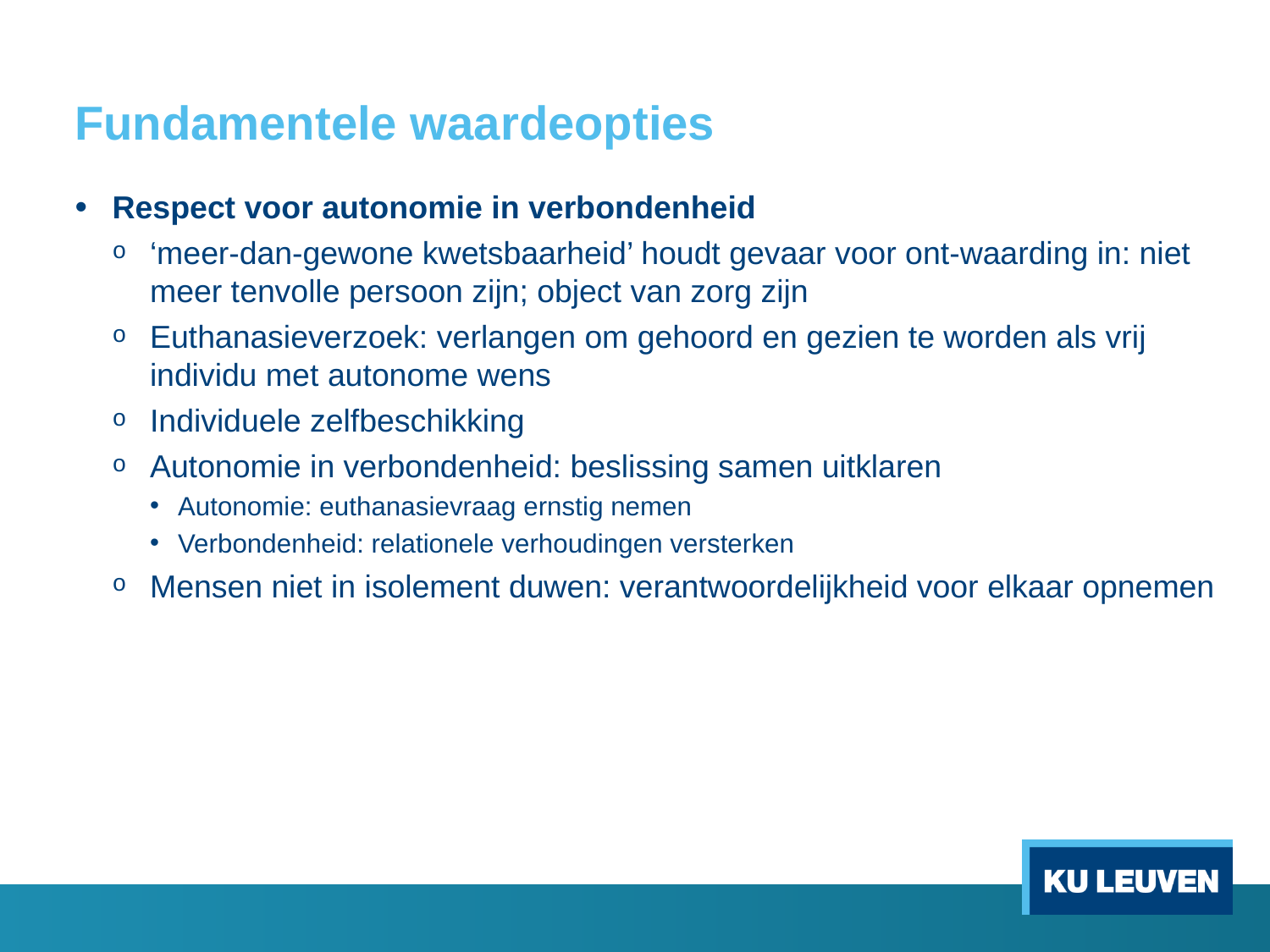

# Fundamentele waardeopties
Respect voor autonomie in verbondenheid
‘meer-dan-gewone kwetsbaarheid’ houdt gevaar voor ont-waarding in: niet meer tenvolle persoon zijn; object van zorg zijn
Euthanasieverzoek: verlangen om gehoord en gezien te worden als vrij individu met autonome wens
Individuele zelfbeschikking
Autonomie in verbondenheid: beslissing samen uitklaren
Autonomie: euthanasievraag ernstig nemen
Verbondenheid: relationele verhoudingen versterken
Mensen niet in isolement duwen: verantwoordelijkheid voor elkaar opnemen